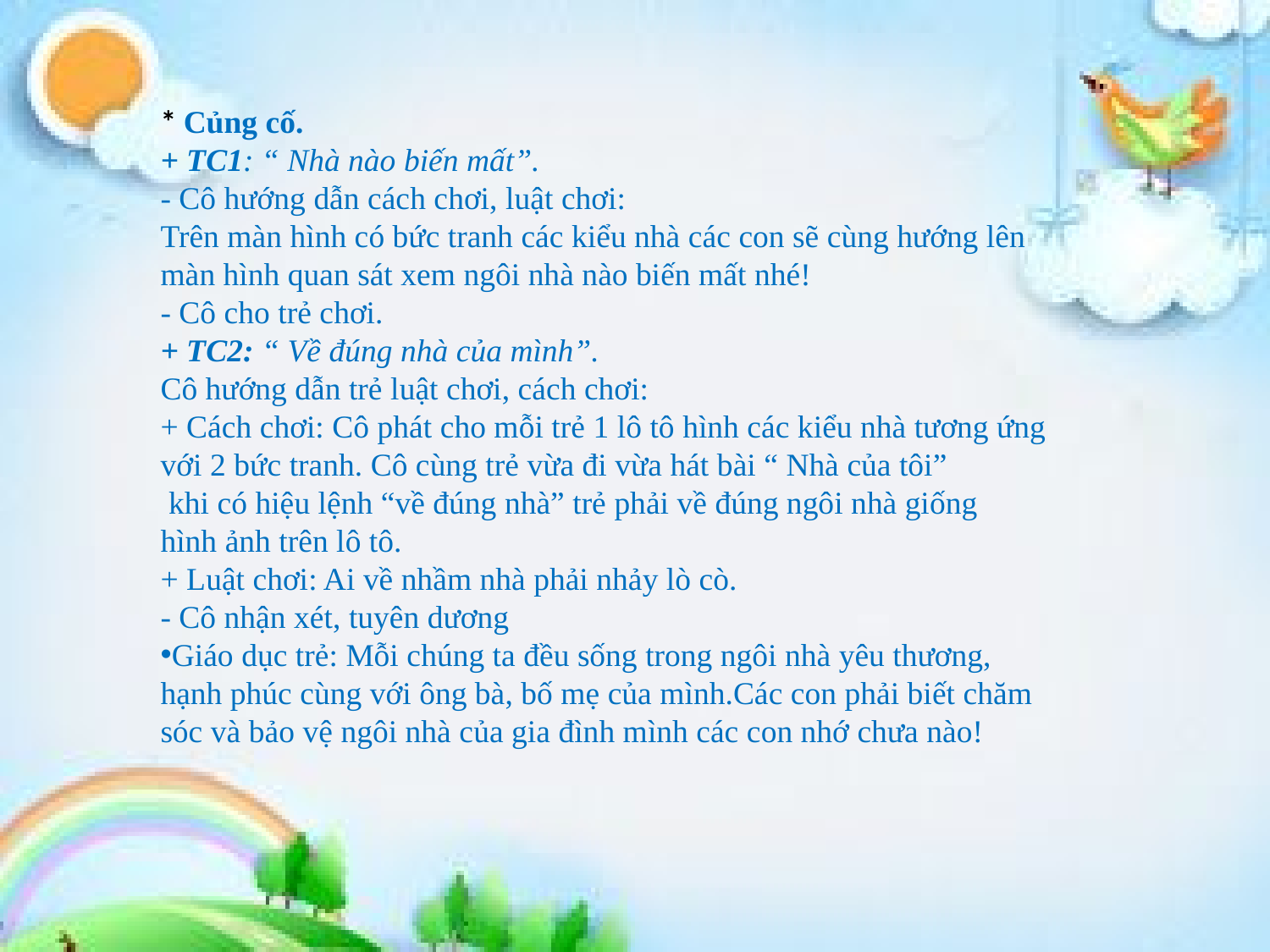

* Củng cố.
+ TC1: “ Nhà nào biến mất”.
- Cô hướng dẫn cách chơi, luật chơi:
Trên màn hình có bức tranh các kiểu nhà các con sẽ cùng hướng lên
màn hình quan sát xem ngôi nhà nào biến mất nhé!
- Cô cho trẻ chơi.
+ TC2: “ Về đúng nhà của mình”.
Cô hướng dẫn trẻ luật chơi, cách chơi:
+ Cách chơi: Cô phát cho mỗi trẻ 1 lô tô hình các kiểu nhà tương ứng
với 2 bức tranh. Cô cùng trẻ vừa đi vừa hát bài “ Nhà của tôi”
 khi có hiệu lệnh “về đúng nhà” trẻ phải về đúng ngôi nhà giống
hình ảnh trên lô tô.
+ Luật chơi: Ai về nhầm nhà phải nhảy lò cò.
- Cô nhận xét, tuyên dương
Giáo dục trẻ: Mỗi chúng ta đều sống trong ngôi nhà yêu thương,
hạnh phúc cùng với ông bà, bố mẹ của mình.Các con phải biết chăm
sóc và bảo vệ ngôi nhà của gia đình mình các con nhớ chưa nào!